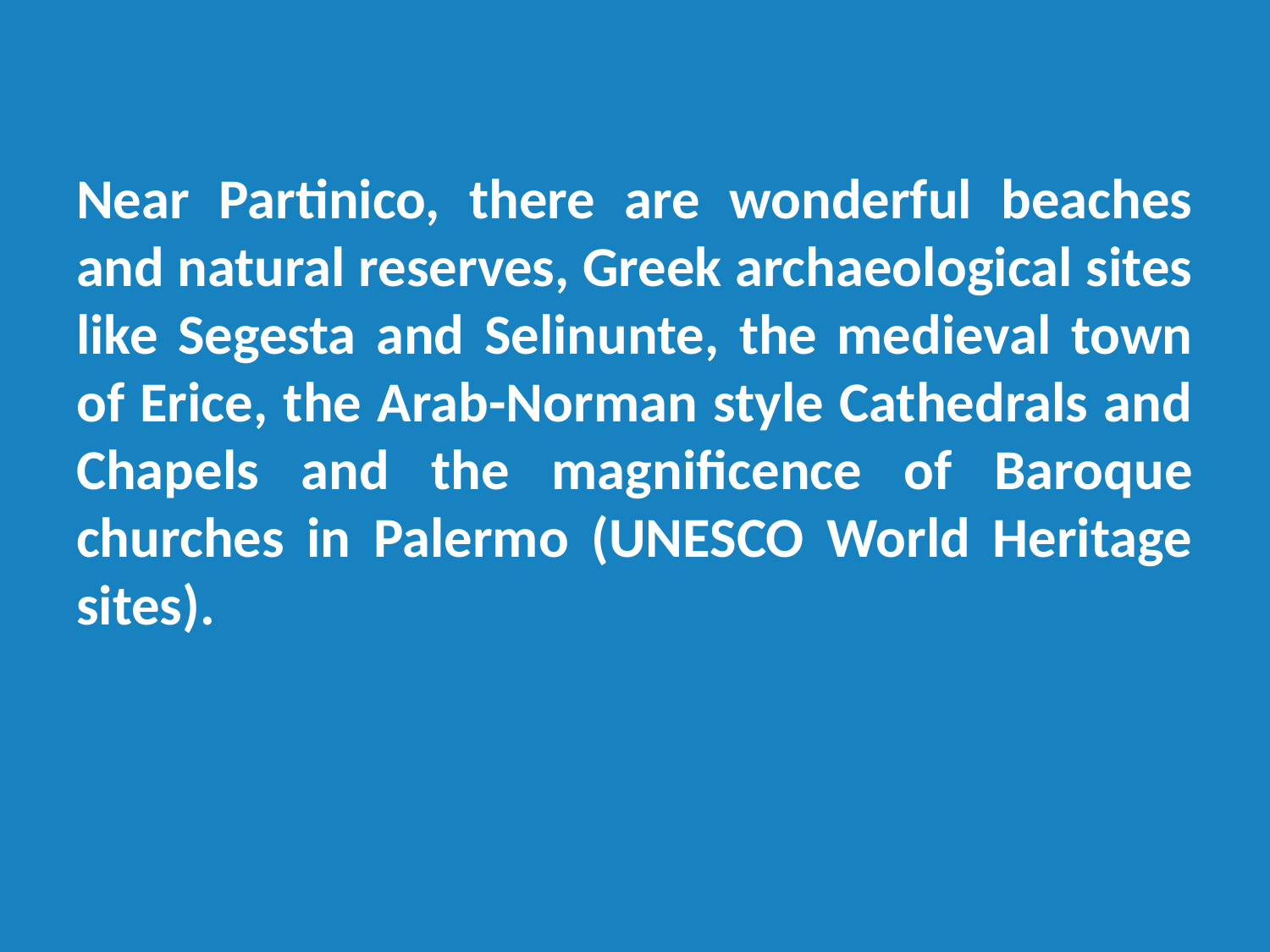

Near Partinico, there are wonderful beaches and natural reserves, Greek archaeological sites like Segesta and Selinunte, the medieval town of Erice, the Arab-Norman style Cathedrals and Chapels and the magnificence of Baroque churches in Palermo (UNESCO World Heritage sites).